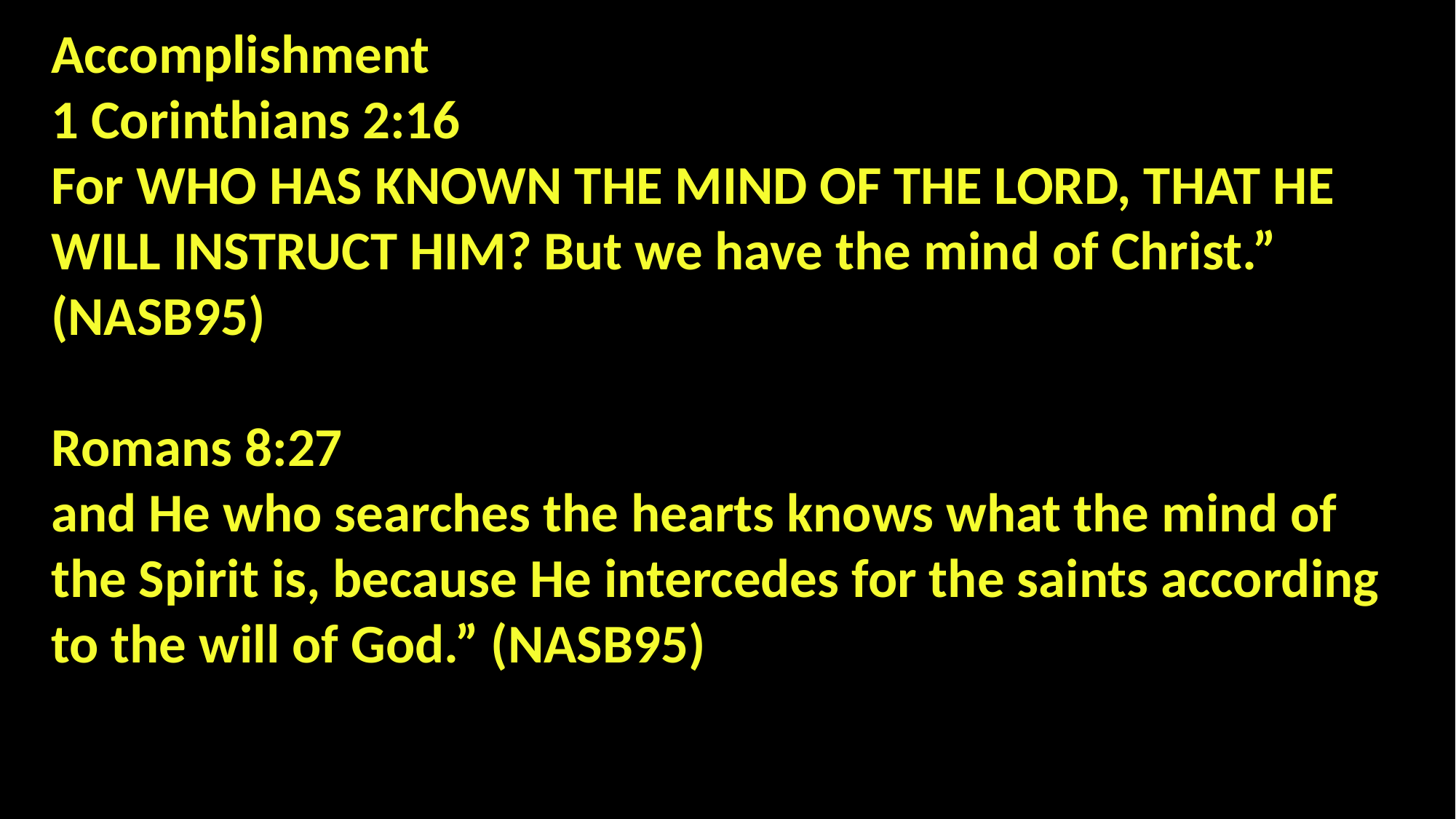

Accomplishment
1 Corinthians 2:16
For WHO HAS KNOWN THE MIND OF THE LORD, THAT HE WILL INSTRUCT HIM? But we have the mind of Christ.” (NASB95)

Romans 8:27
and He who searches the hearts knows what the mind of the Spirit is, because He intercedes for the saints according to the will of God.” (NASB95)